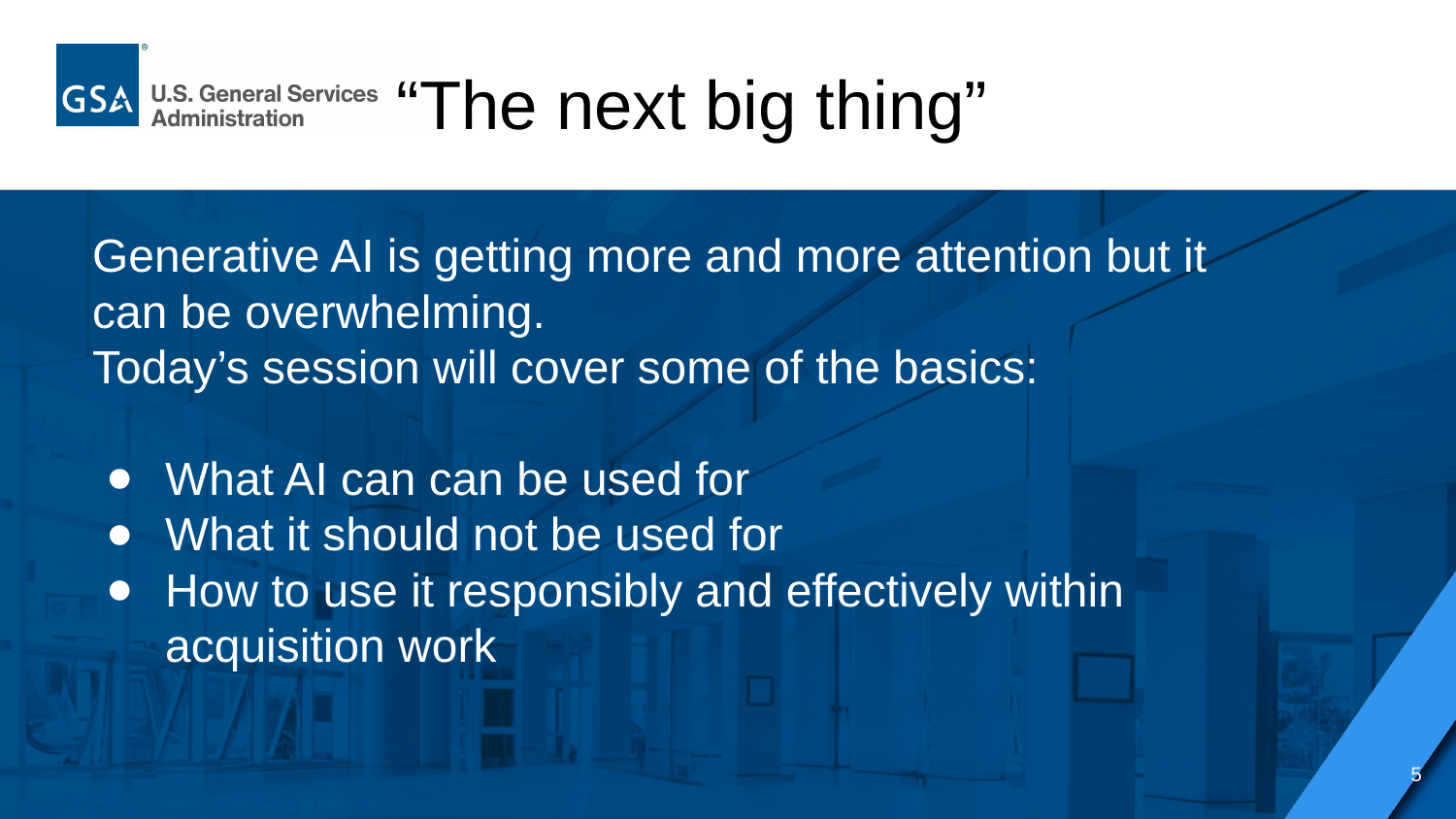

“The next big thing”

Generative AI is getting more and more attention but it can be overwhelming.
Today’s session will cover some of the basics:

What AI can can be used for
What it should not be used for
How to use it responsibly and effectively within acquisition work

5